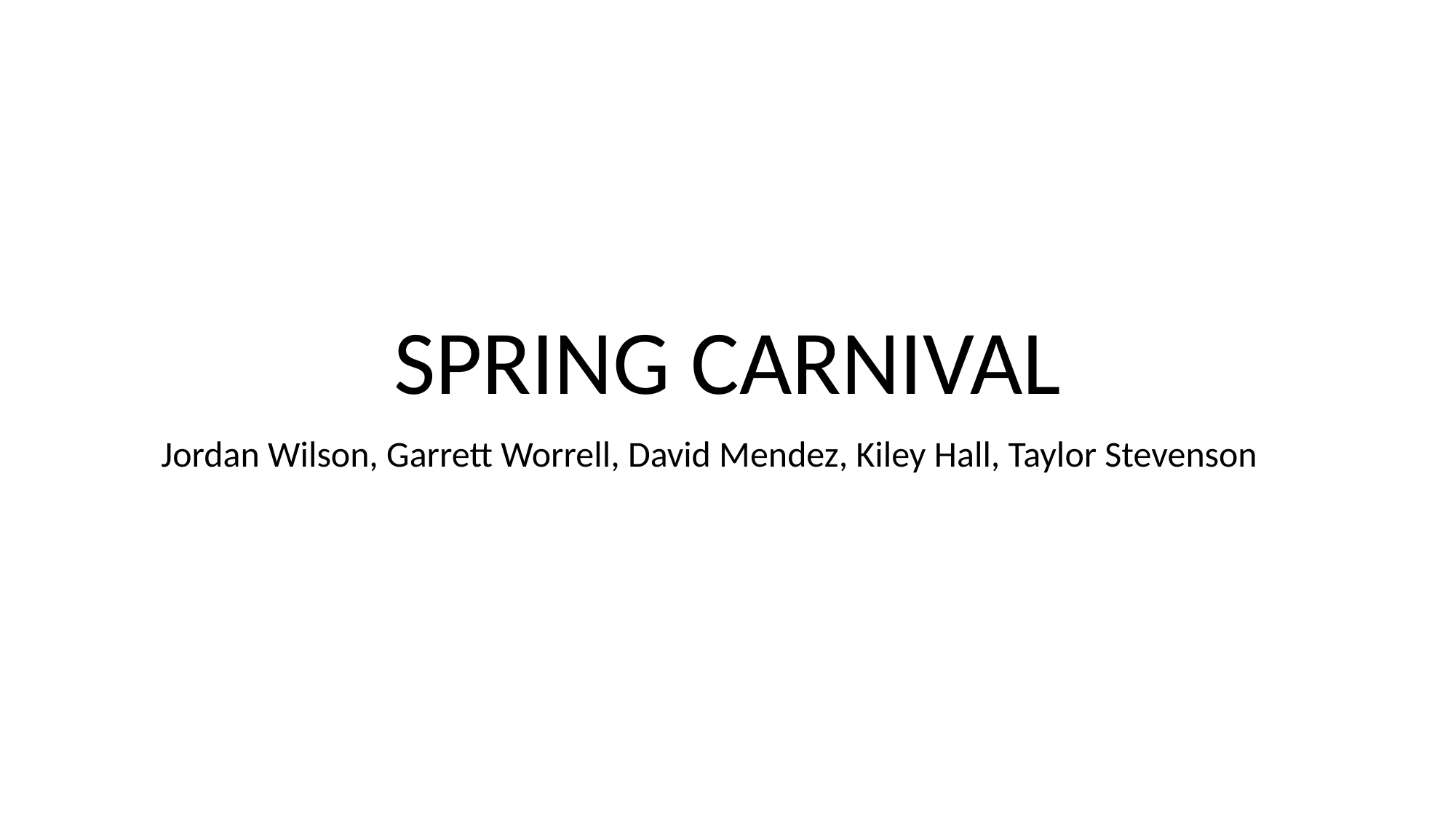

# SPRING CARNIVAL
Jordan Wilson, Garrett Worrell, David Mendez, Kiley Hall, Taylor Stevenson